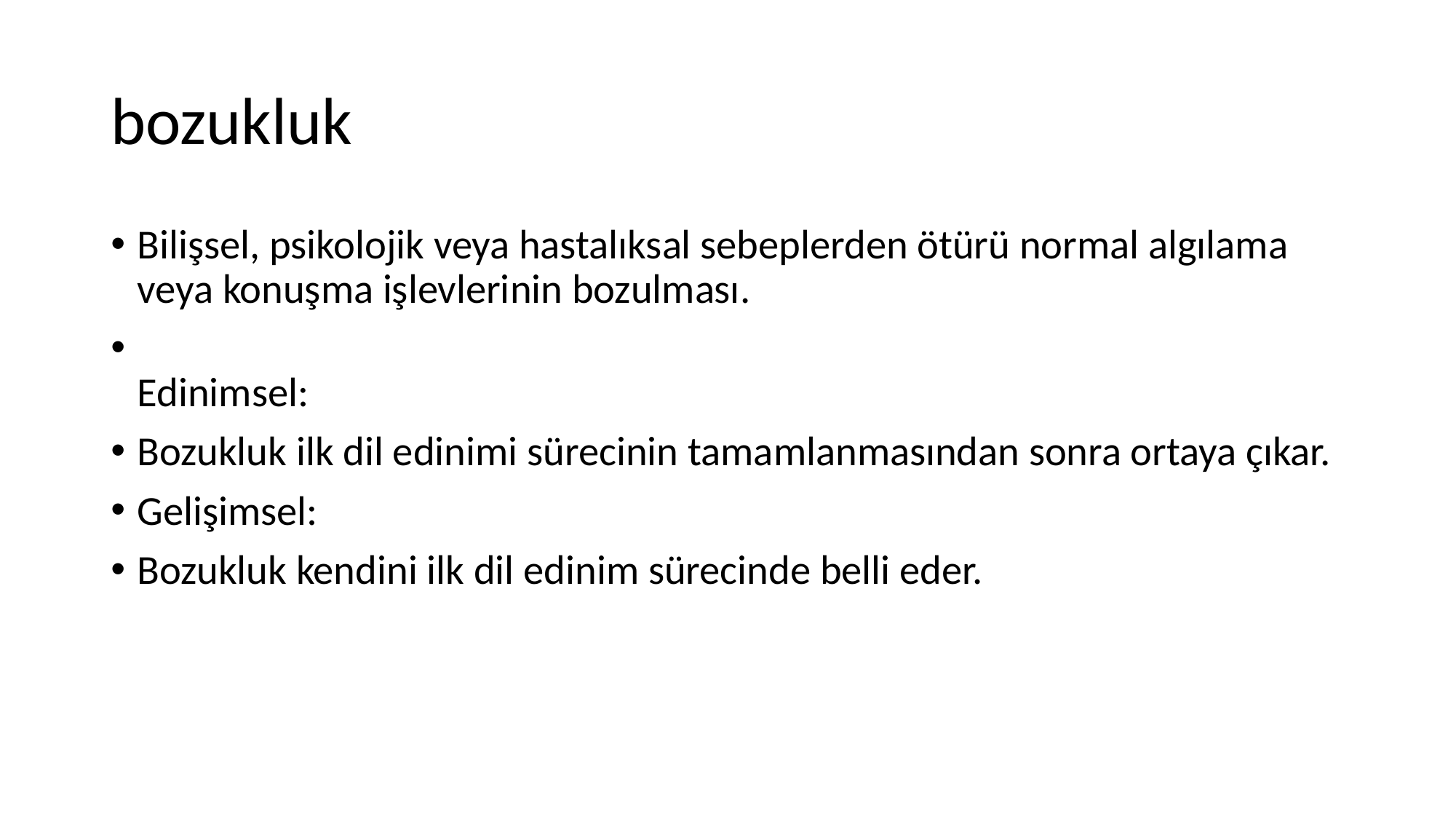

# bozukluk
Bilişsel, psikolojik veya hastalıksal sebeplerden ötürü normal algılama veya konuşma işlevlerinin bozulması.
Edinimsel:
Bozukluk ilk dil edinimi sürecinin tamamlanmasından sonra ortaya çıkar.
Gelişimsel:
Bozukluk kendini ilk dil edinim sürecinde belli eder.